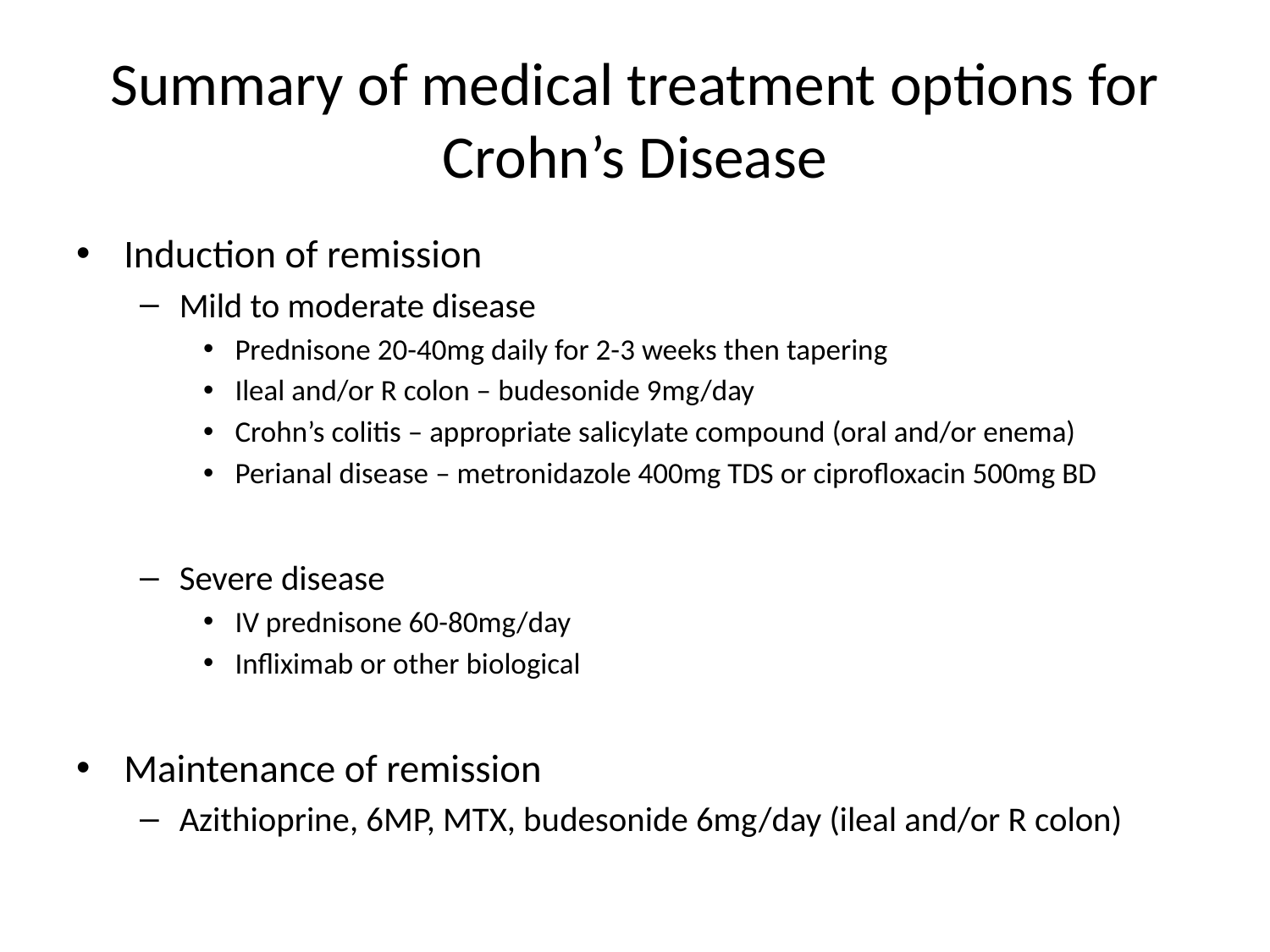

# Summary of medical treatment options for Crohn’s Disease
Induction of remission
Mild to moderate disease
Prednisone 20-40mg daily for 2-3 weeks then tapering
Ileal and/or R colon – budesonide 9mg/day
Crohn’s colitis – appropriate salicylate compound (oral and/or enema)
Perianal disease – metronidazole 400mg TDS or ciprofloxacin 500mg BD

Severe disease
IV prednisone 60-80mg/day
Infliximab or other biological

Maintenance of remission
Azithioprine, 6MP, MTX, budesonide 6mg/day (ileal and/or R colon)